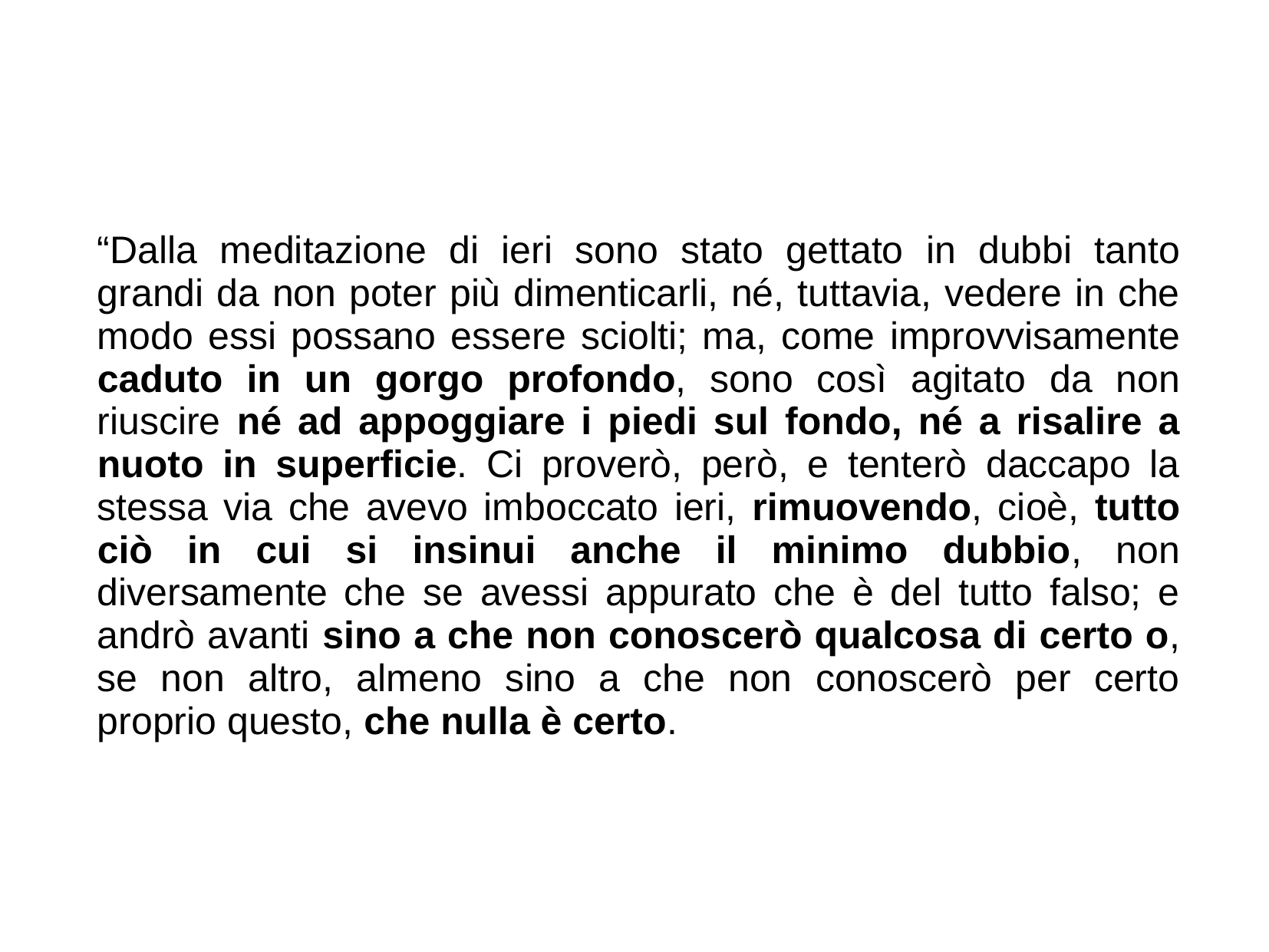

“Dalla meditazione di ieri sono stato gettato in dubbi tanto grandi da non poter più dimenticarli, né, tuttavia, vedere in che modo essi possano essere sciolti; ma, come improvvisamente caduto in un gorgo profondo, sono così agitato da non riuscire né ad appoggiare i piedi sul fondo, né a risalire a nuoto in superficie. Ci proverò, però, e tenterò daccapo la stessa via che avevo imboccato ieri, rimuovendo, cioè, tutto ciò in cui si insinui anche il minimo dubbio, non diversamente che se avessi appurato che è del tutto falso; e andrò avanti sino a che non conoscerò qualcosa di certo o, se non altro, almeno sino a che non conoscerò per certo proprio questo, che nulla è certo.